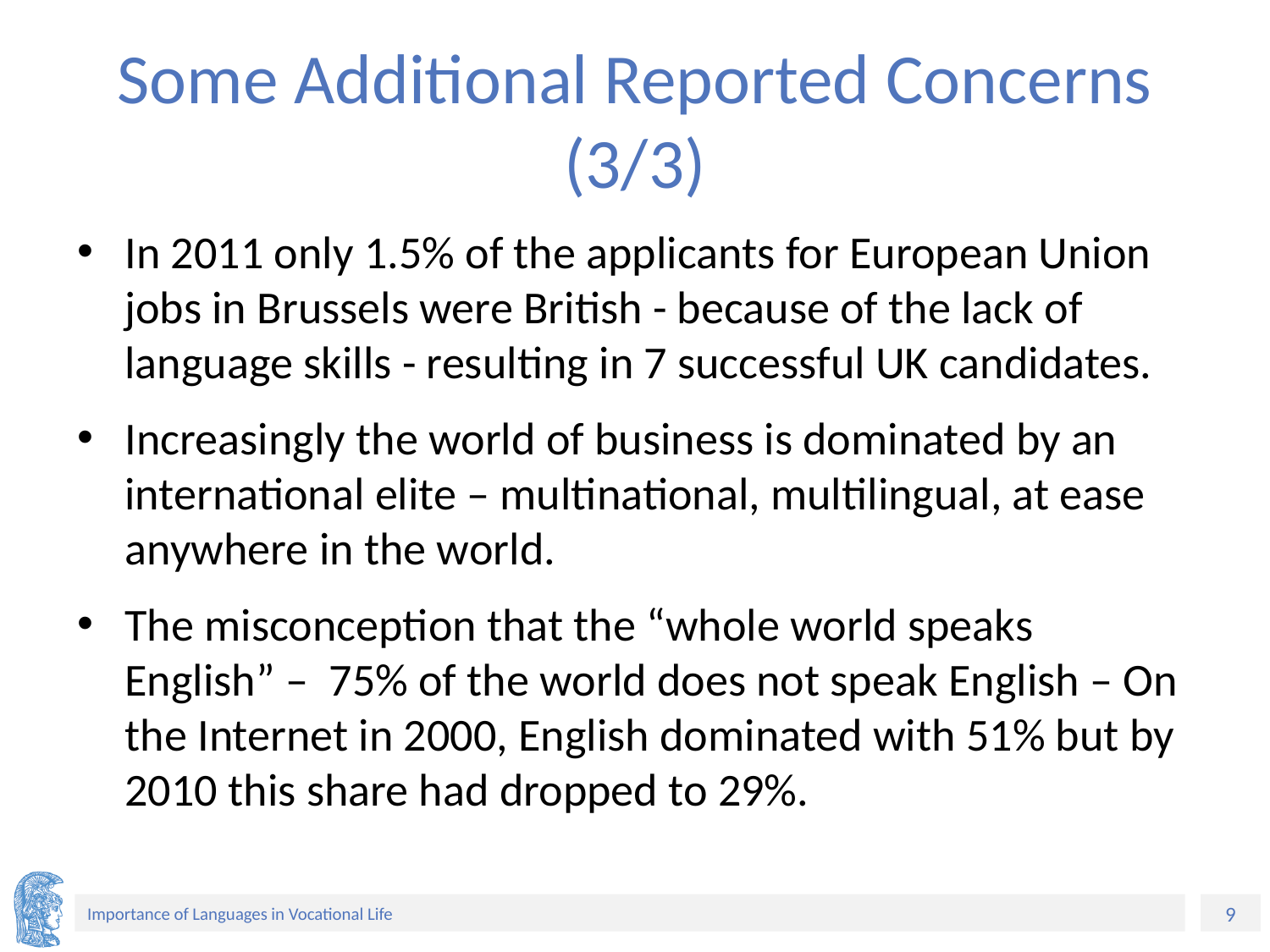

# Some Additional Reported Concerns (3/3)
In 2011 only 1.5% of the applicants for European Union jobs in Brussels were British - because of the lack of language skills - resulting in 7 successful UK candidates.
Increasingly the world of business is dominated by an international elite – multinational, multilingual, at ease anywhere in the world.
The misconception that the “whole world speaks English” –  75% of the world does not speak English – On the Internet in 2000, English dominated with 51% but by 2010 this share had dropped to 29%.